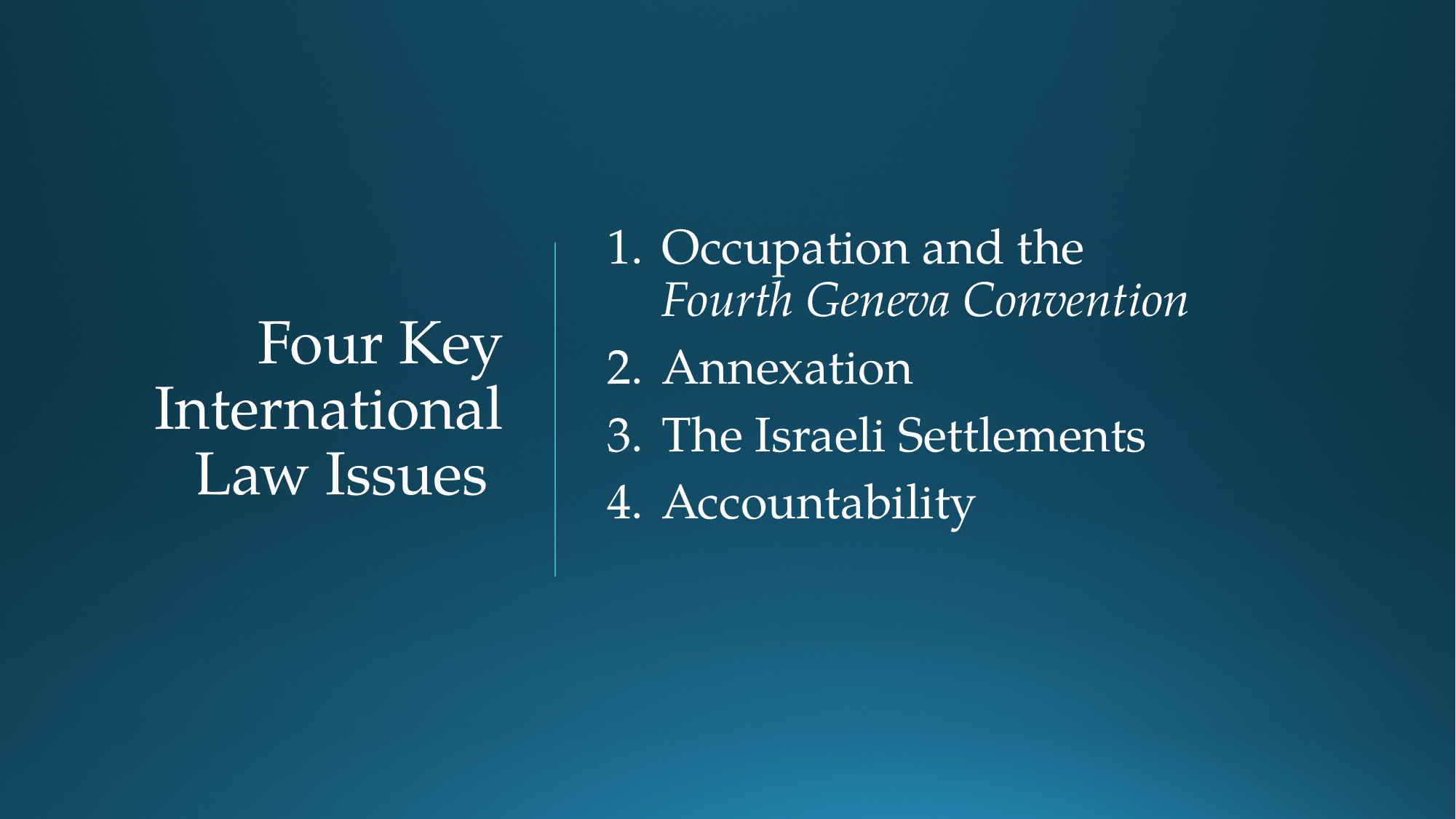

# Four Key International Law Issues
Occupation and the Fourth Geneva Convention
Annexation
The Israeli Settlements
Accountability